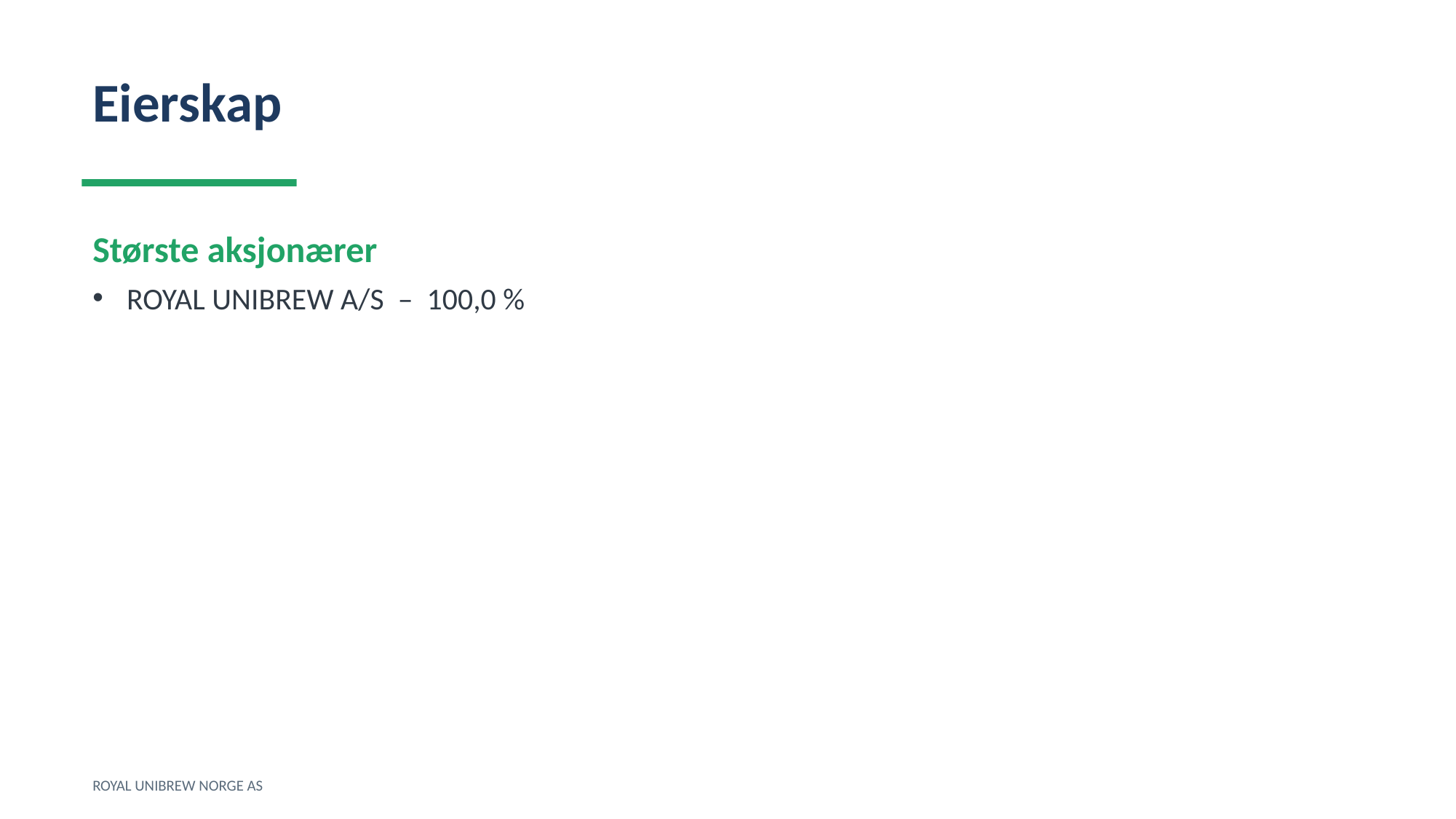

Eierskap

Største aksjonærer
ROYAL UNIBREW A/S  –  100,0 %
ROYAL UNIBREW NORGE AS